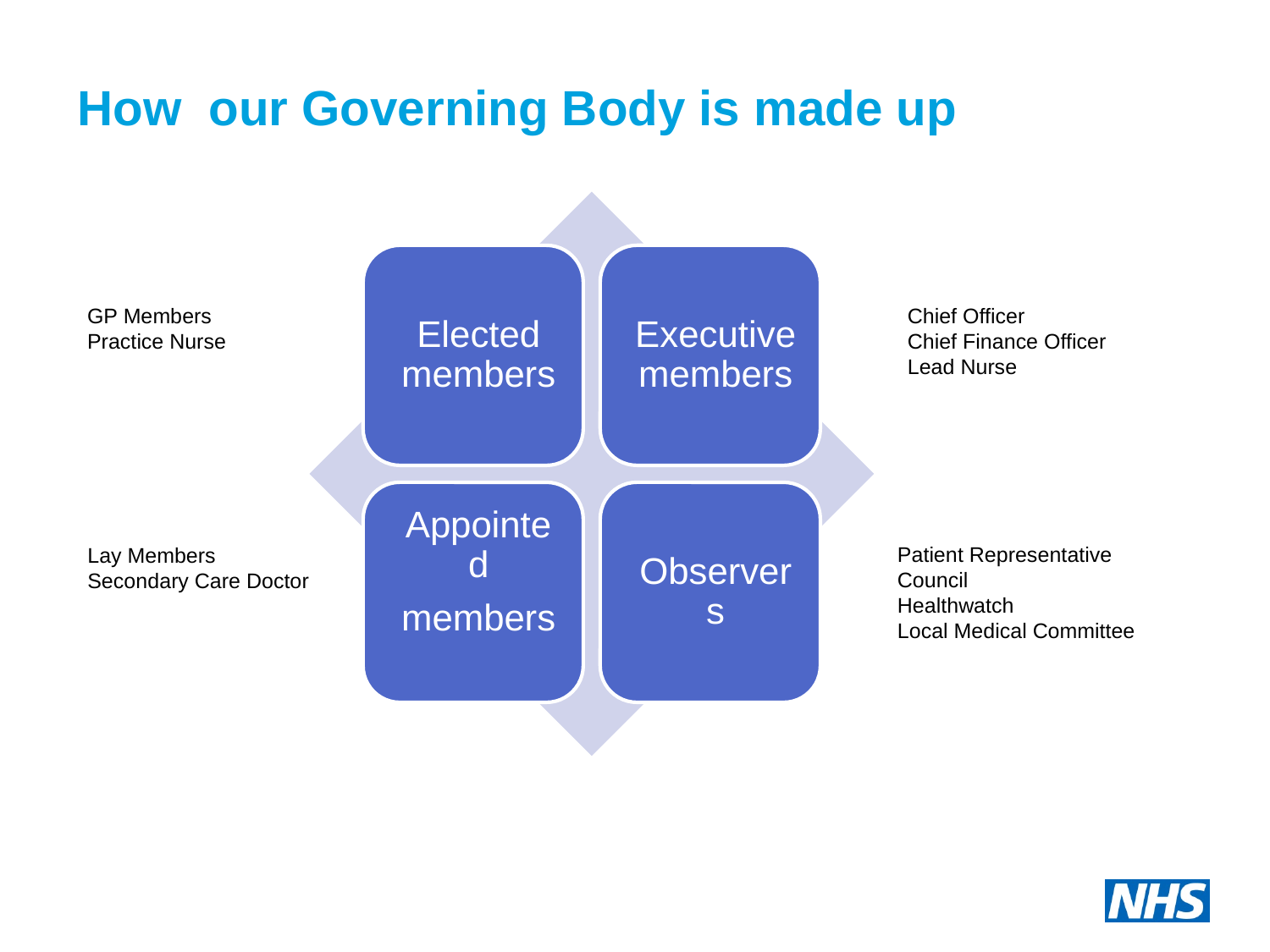

# How  our Governing Body is made up
Elected members
Executive members
Appointed
members
Observers
GP Members
Practice Nurse

Chief Officer
Chief Finance Officer
Lead Nurse
Patient Representative
Council
Healthwatch
Local Medical Committee
Lay Members
Secondary Care Doctor